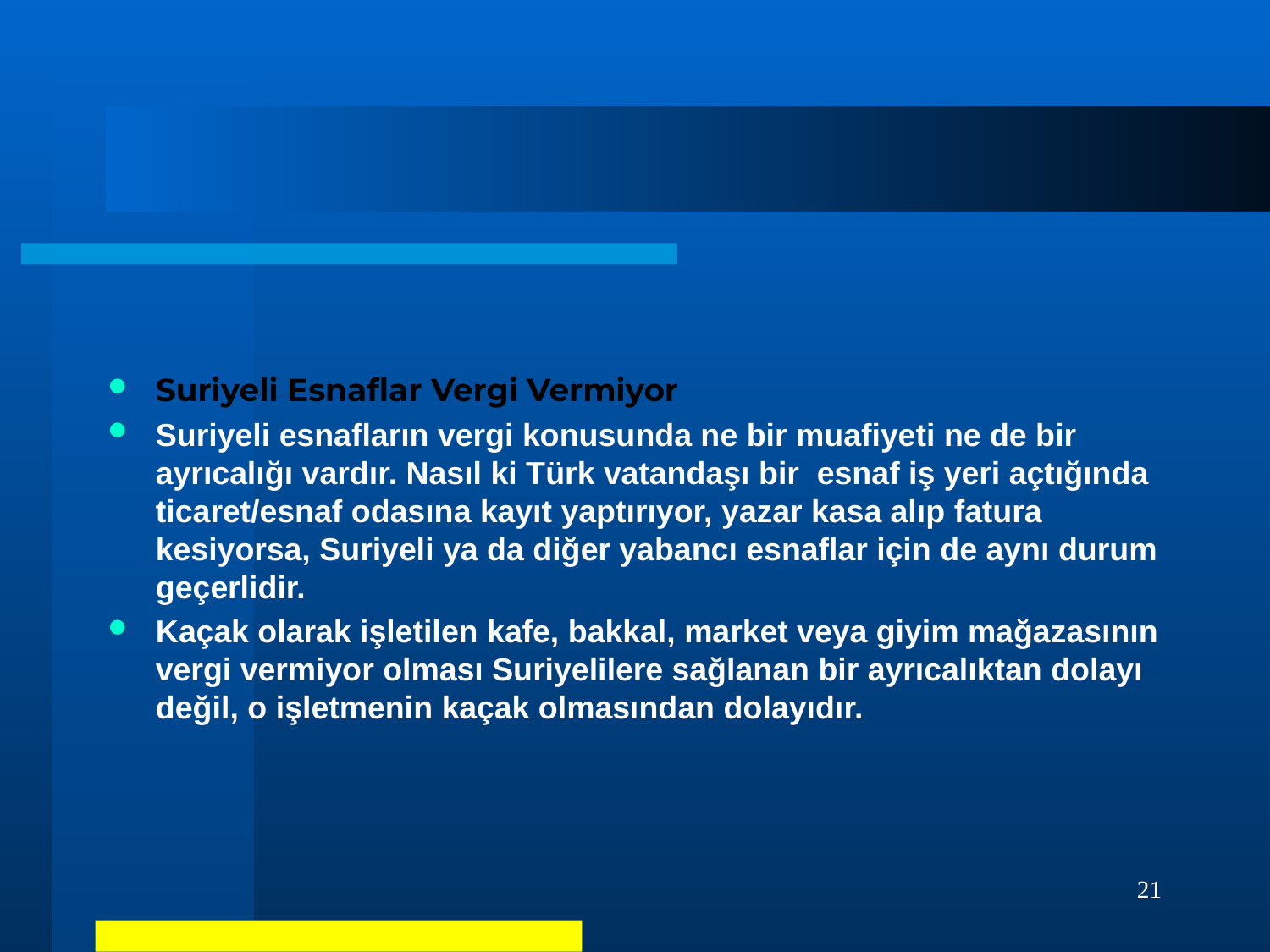

#

Suriyeli Esnaflar Vergi Vermiyor
Suriyeli esnafların vergi konusunda ne bir muafiyeti ne de bir ayrıcalığı vardır. Nasıl ki Türk vatandaşı bir  esnaf iş yeri açtığında ticaret/esnaf odasına kayıt yaptırıyor, yazar kasa alıp fatura kesiyorsa, Suriyeli ya da diğer yabancı esnaflar için de aynı durum geçerlidir.
Kaçak olarak işletilen kafe, bakkal, market veya giyim mağazasının vergi vermiyor olması Suriyelilere sağlanan bir ayrıcalıktan dolayı değil, o işletmenin kaçak olmasından dolayıdır.

21